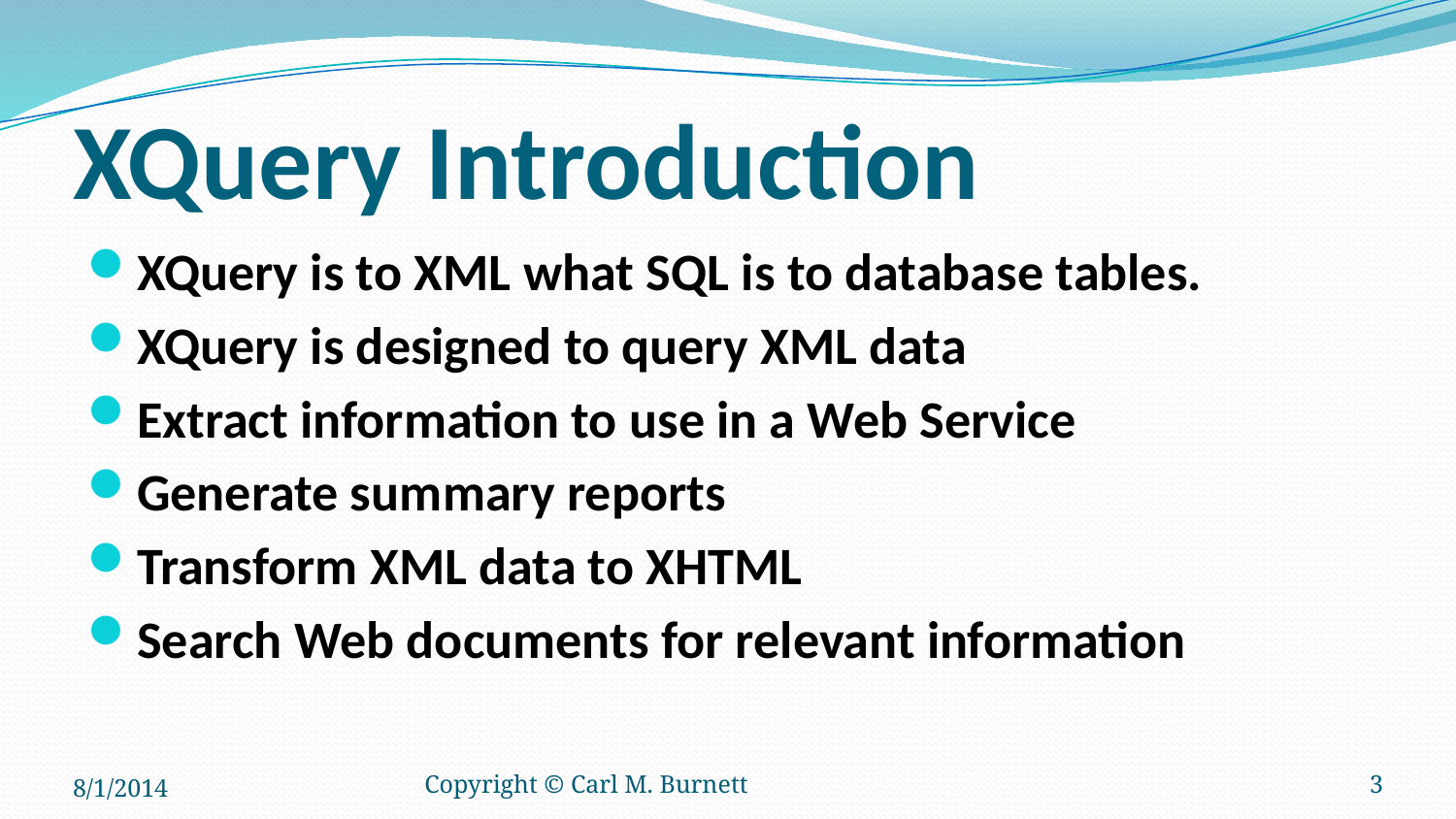

# XQuery Introduction
XQuery is to XML what SQL is to database tables.
XQuery is designed to query XML data
Extract information to use in a Web Service
Generate summary reports
Transform XML data to XHTML
Search Web documents for relevant information

8/1/2014
Copyright © Carl M. Burnett
3